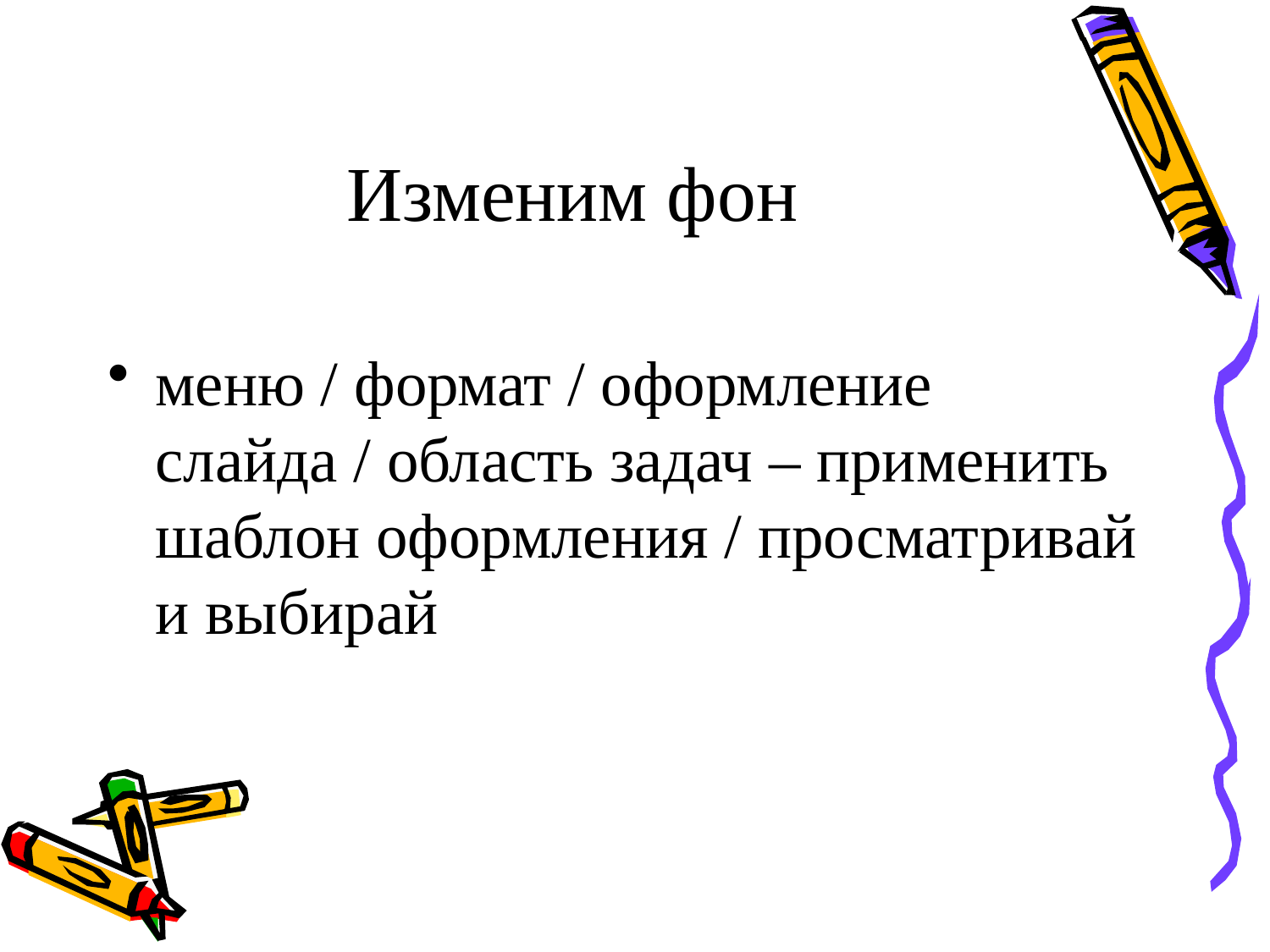

# Изменим фон
меню / формат / оформление слайда / область задач – применить шаблон оформления / просматривай и выбирай